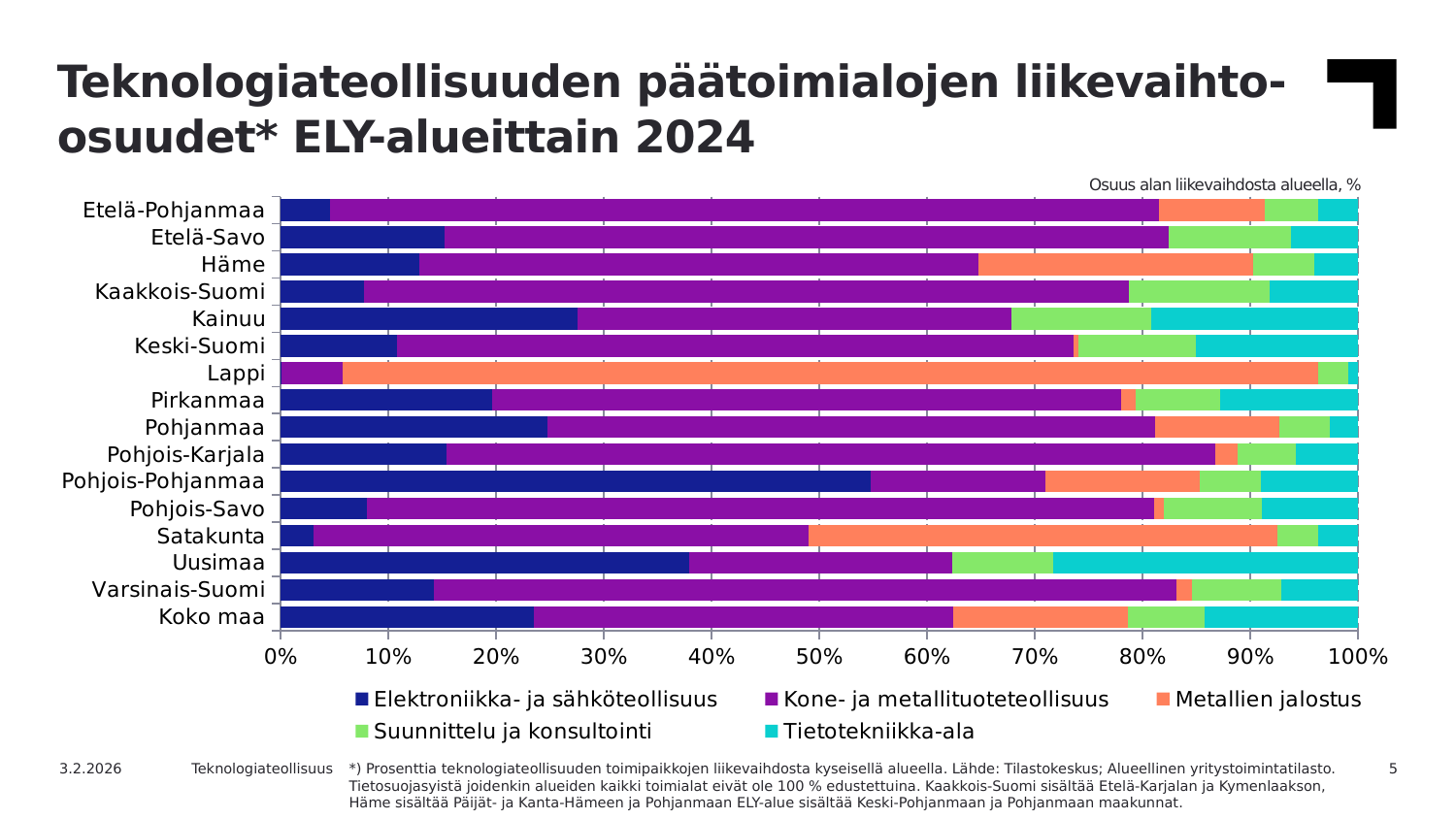

Teknologiateollisuuden päätoimialojen liikevaihto-osuudet* ELY-alueittain 2024
Osuus alan liikevaihdosta alueella, %

### Chart

| Category | Elektroniikka- ja sähköteollisuus | Kone- ja metallituoteteollisuus | Metallien jalostus | Suunnittelu ja konsultointi | Tietotekniikka-ala |
|---|---|---|---|---|---|
| Koko maa | 0.23533750866596947 | 0.38872197689858173 | 0.1623773168983467 | 0.07098647991257652 | 0.14257671762452556 |
| Varsinais-Suomi | 0.14216870570874587 | 0.6890511590795999 | 0.014258995521542923 | 0.08368752037612176 | 0.0708336193139896 |
| Uusimaa | 0.37961743986924634 | 0.24385263323610806 | 0.0 | 0.0933400149022905 | 0.2831899119923551 |
| Satakunta | 0.030343845668599823 | 0.4594519169819973 | 0.4350715829314962 | 0.0381231352700233 | 0.03700951914788338 |
| Pohjois-Savo | 0.08009284369492535 | 0.7303004455172883 | 0.00955905774002926 | 0.0904964861823417 | 0.08955116686541535 |
| Pohjois-Pohjanmaa | 0.5481373680632963 | 0.16149027347452882 | 0.14387444379286815 | 0.05653752461752944 | 0.08996039005177732 |
| Pohjois-Karjala | 0.15404302344922904 | 0.7138568688243832 | 0.020101072909133613 | 0.054484280442699054 | 0.05751475437455516 |
| Pohjanmaa | 0.2480054914423993 | 0.5637056735124384 | 0.11503660704220349 | 0.04662212977161715 | 0.026630098231341683 |
| Pirkanmaa | 0.19622443378236795 | 0.5835534702871638 | 0.014034421435205105 | 0.07851311463175348 | 0.1276745598635097 |
| Lappi | 0.0010336319149035296 | 0.056244259720180385 | 0.9058821431491844 | 0.027715440523351263 | 0.009124524692380443 |
| Keski-Suomi | 0.10797941589369142 | 0.6279153632672031 | 0.004202912837069685 | 0.10912864263003891 | 0.15077366537199688 |
| Kainuu | 0.2754252126617404 | 0.40325276050232056 | 0.0 | 0.12962281631078978 | 0.19169921052514927 |
| Kaakkois-Suomi | 0.07730794199974492 | 0.7097724158366281 | 0.00033083274918178825 | 0.13041954387273774 | 0.08216926554170746 |
| Häme | 0.12842894393045493 | 0.5195012289815316 | 0.25506734562421685 | 0.056380609331286635 | 0.04062187213250995 |
| Etelä-Savo | 0.1518203392538271 | 0.6720103997299575 | 0.0 | 0.1134977466392845 | 0.06267151437693094 |
| Etelä-Pohjanmaa | 0.045585451461060834 | 0.7695718536222248 | 0.09816066920098339 | 0.05003280180420967 | 0.03664922391152128 |
*) Prosenttia teknologiateollisuuden toimipaikkojen liikevaihdosta kyseisellä alueella. Lähde: Tilastokeskus; Alueellinen yritystoimintatilasto. Tietosuojasyistä joidenkin alueiden kaikki toimialat eivät ole 100 % edustettuina. Kaakkois-Suomi sisältää Etelä-Karjalan ja Kymenlaakson, Häme sisältää Päijät- ja Kanta-Hämeen ja Pohjanmaan ELY-alue sisältää Keski-Pohjanmaan ja Pohjanmaan maakunnat.

3.2.2026
Teknologiateollisuus
5